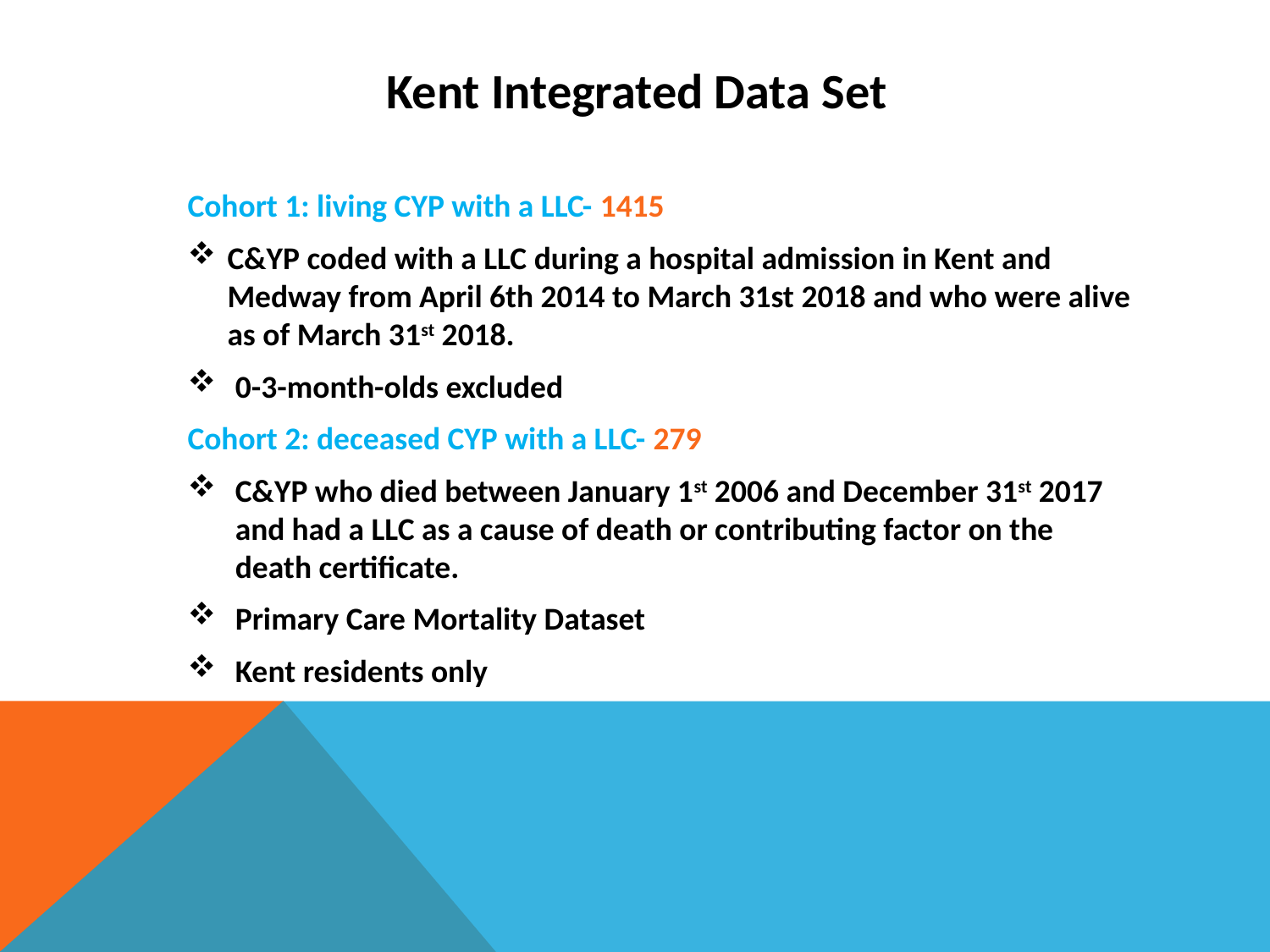

# Kent Integrated Data Set

Cohort 1: living CYP with a LLC- 1415
C&YP coded with a LLC during a hospital admission in Kent and Medway from April 6th 2014 to March 31st 2018 and who were alive as of March 31st 2018.
0-3-month-olds excluded
Cohort 2: deceased CYP with a LLC- 279
C&YP who died between January 1st 2006 and December 31st 2017 and had a LLC as a cause of death or contributing factor on the death certificate.
Primary Care Mortality Dataset
Kent residents only